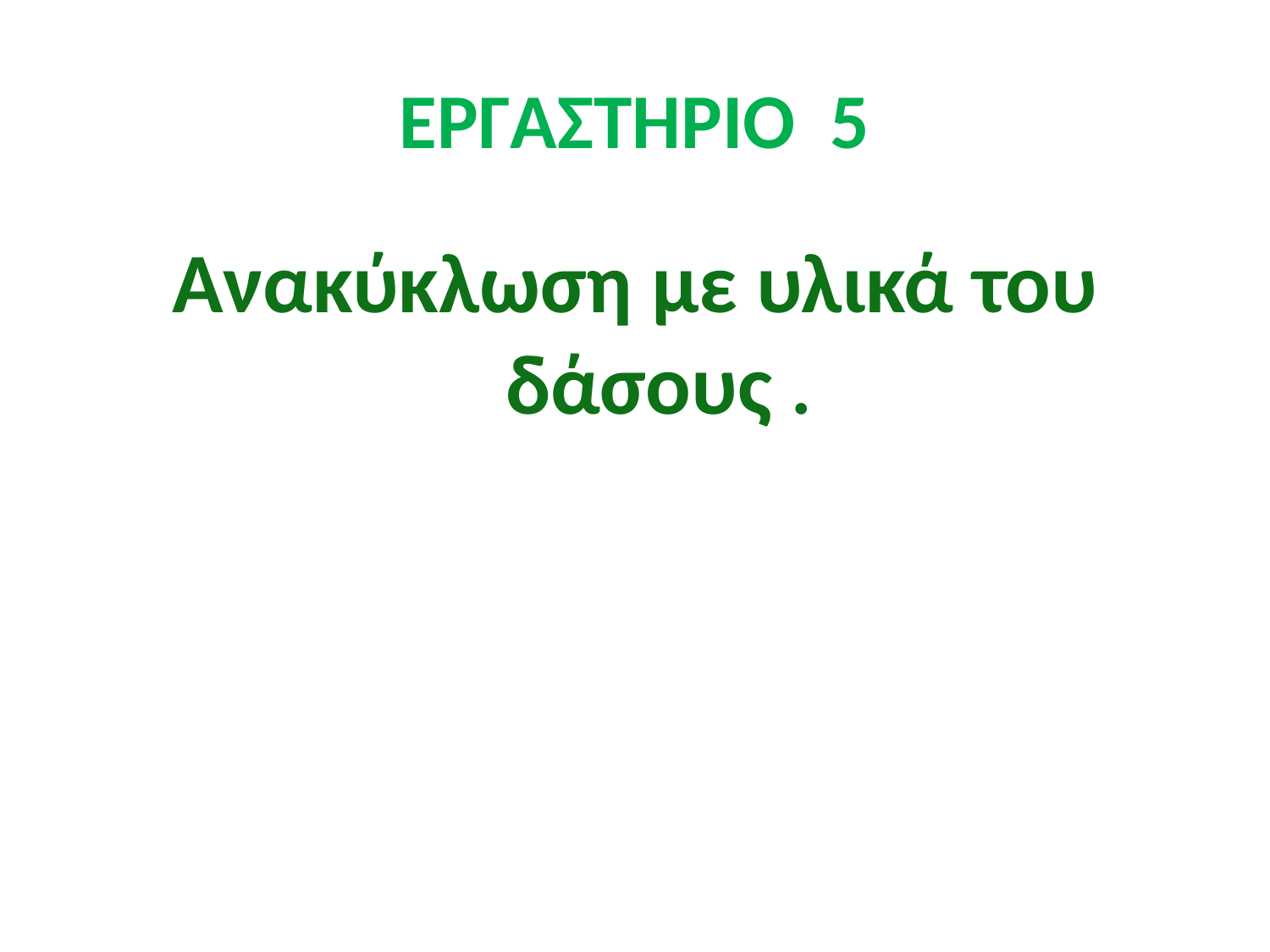

# ΕΡΓΑΣΤΗΡΙΟ  5
Ανακύκλωση με υλικά του δάσους .